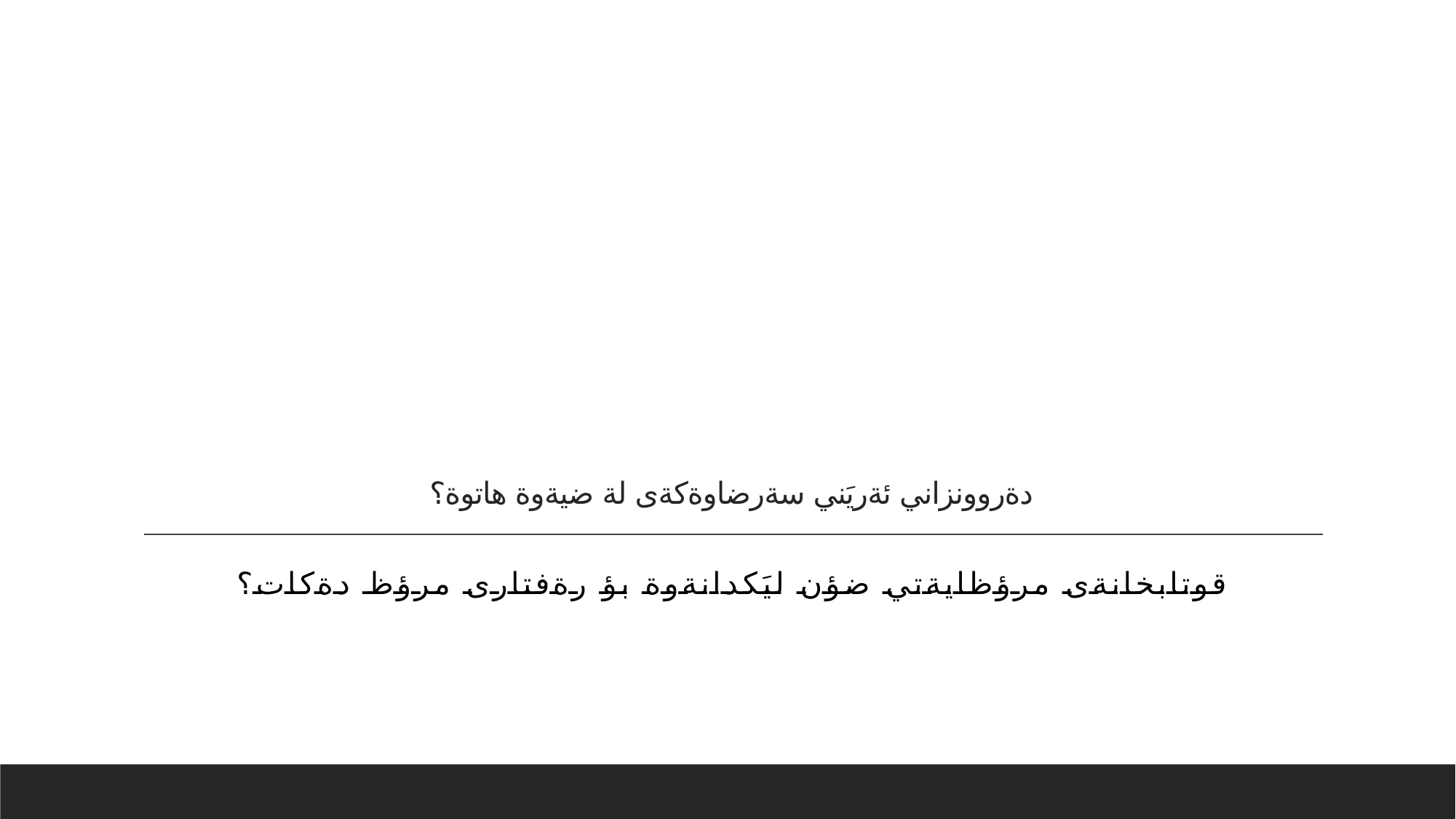

# دةروونزاني ئةريَني سةرضاوةكةى لة ضيةوة هاتوة؟
قوتابخانةى مرؤظايةتي ضؤن ليَكدانةوة بؤ رةفتارى مرؤظ دةكات؟